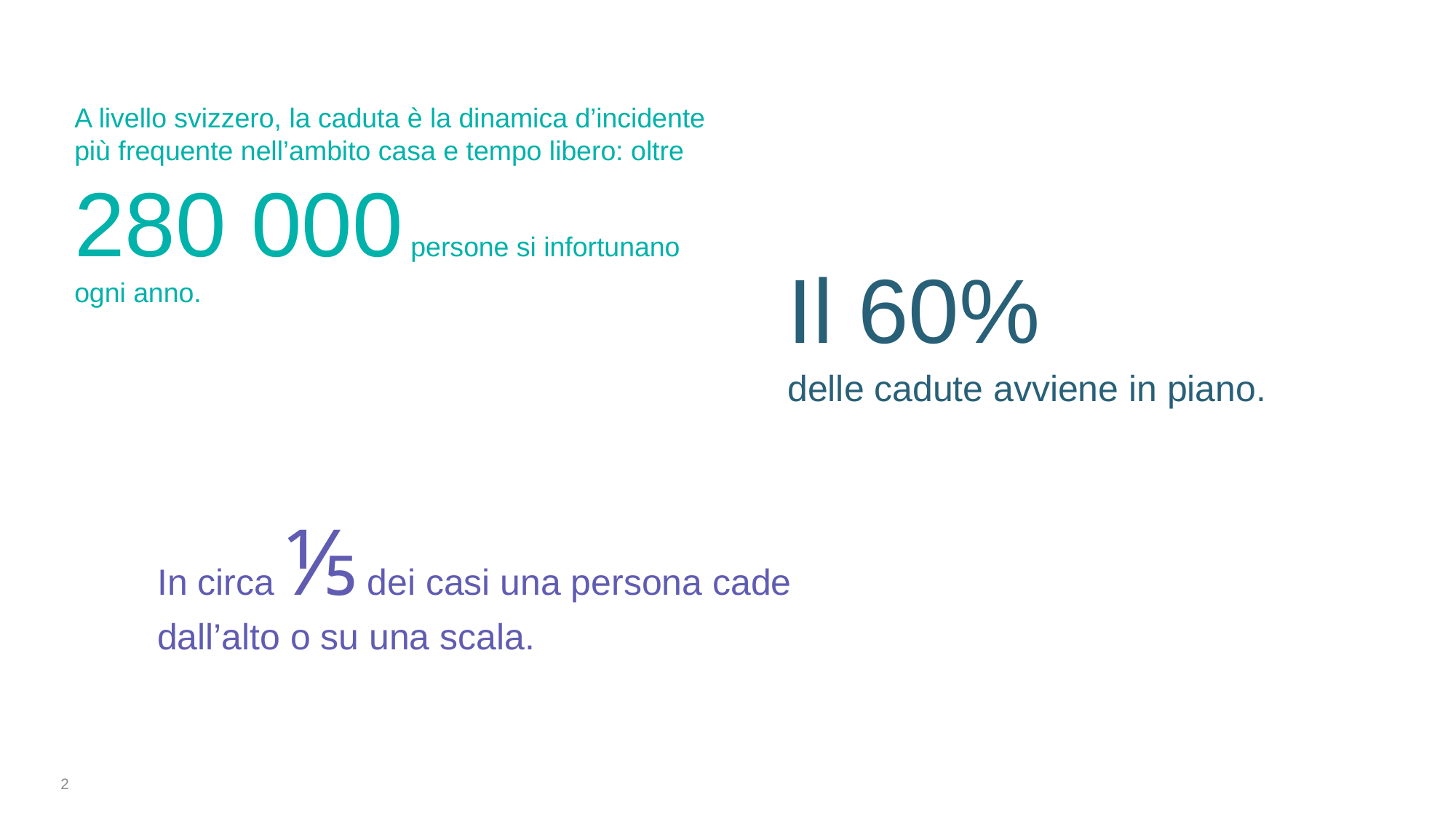

A livello svizzero, la caduta è la dinamica d’incidente più frequente nell’ambito casa e tempo libero: oltre 280 000 persone si infortunano ogni anno.
Il 60%
delle cadute avviene in piano.
In circa ⅕ dei casi una persona cade dall’alto o su una scala.
2